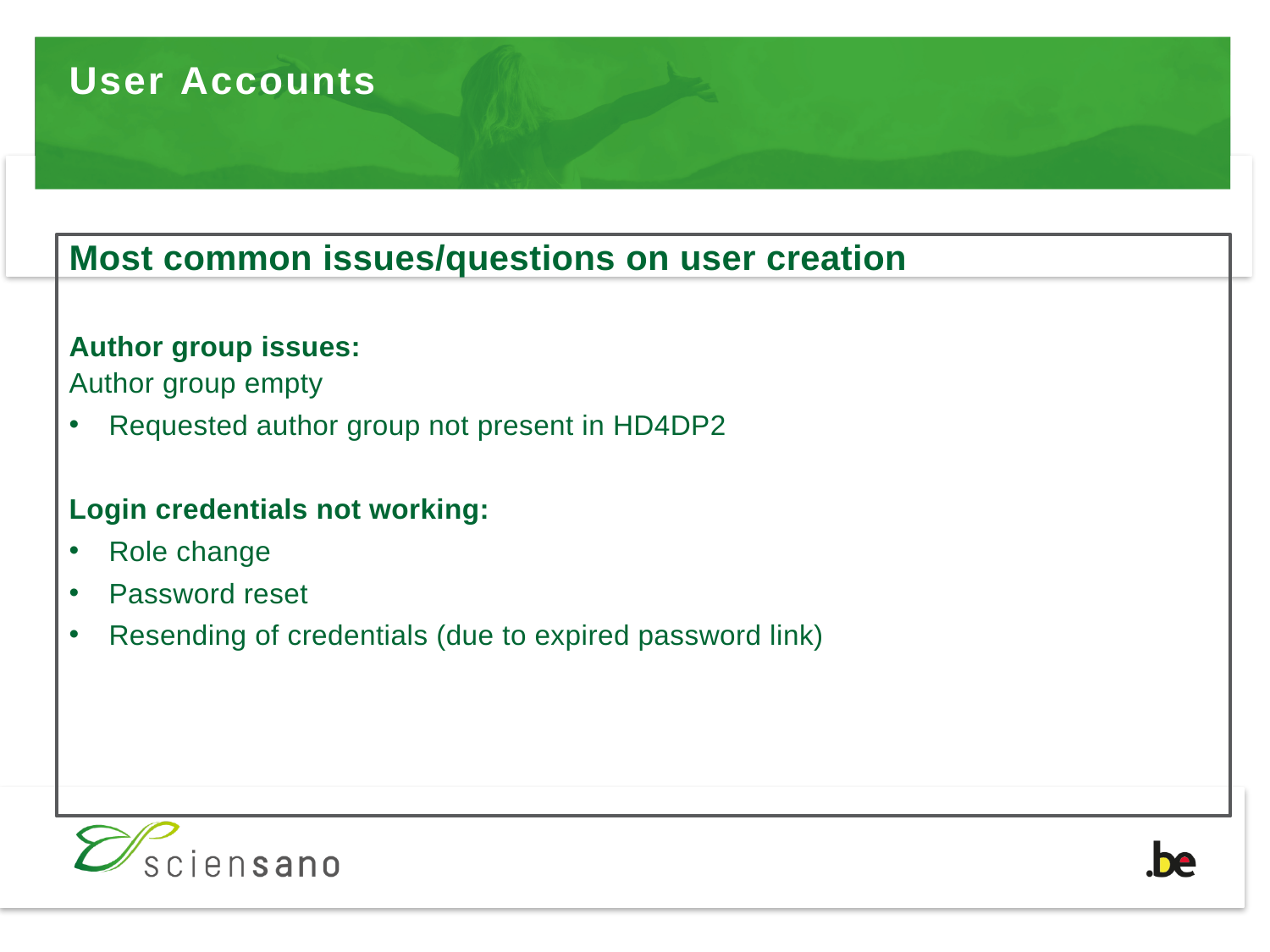

# User Accounts
Most common issues/questions on user creation

Author group issues:
Author group empty
Requested author group not present in HD4DP2

Login credentials not working:
Role change
Password reset
Resending of credentials (due to expired password link)